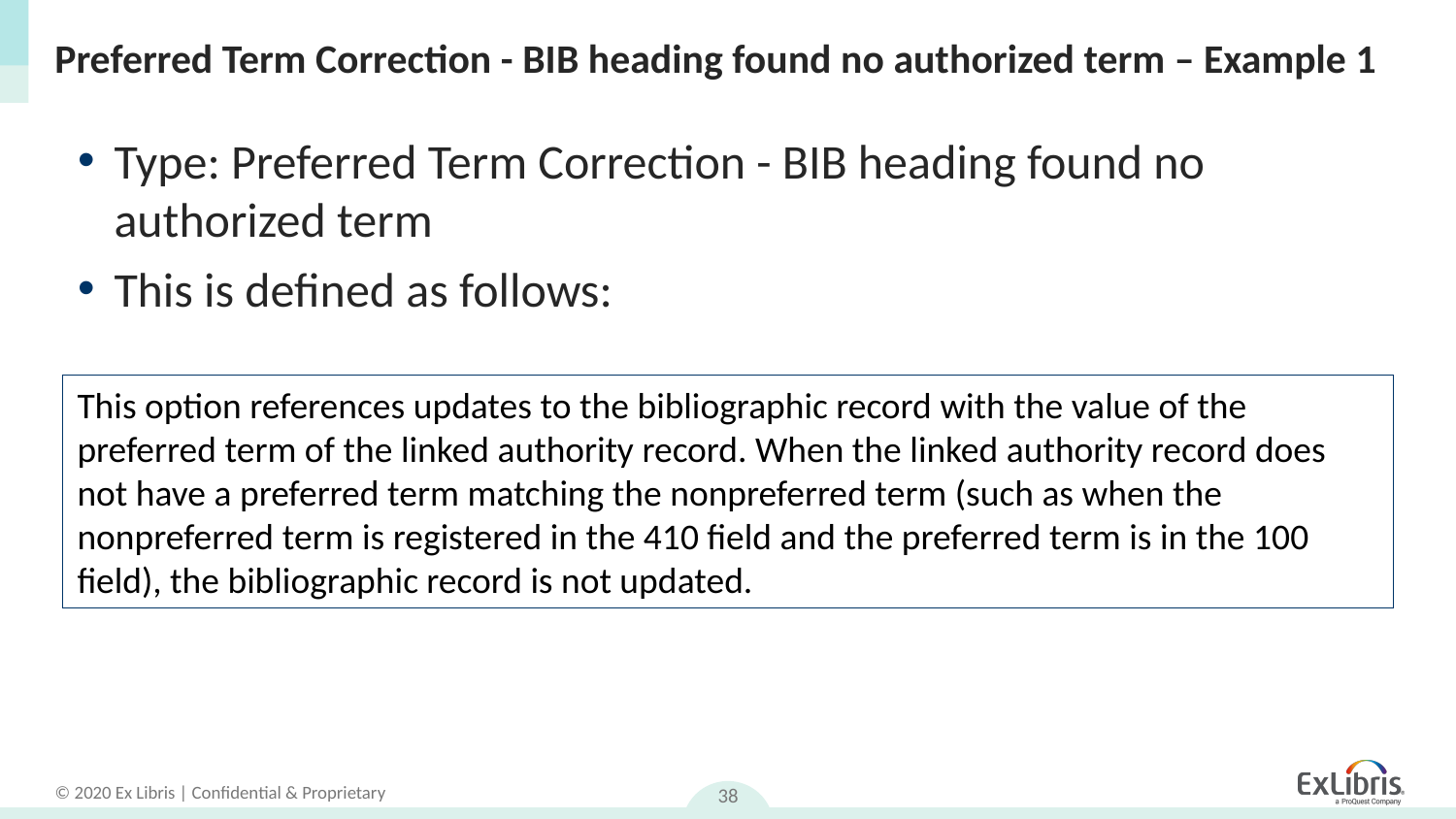

# Preferred Term Correction - BIB heading found no authorized term – Example 1
Type: Preferred Term Correction - BIB heading found no authorized term
This is defined as follows:
This option references updates to the bibliographic record with the value of the preferred term of the linked authority record. When the linked authority record does not have a preferred term matching the nonpreferred term (such as when the nonpreferred term is registered in the 410 field and the preferred term is in the 100 field), the bibliographic record is not updated.
38